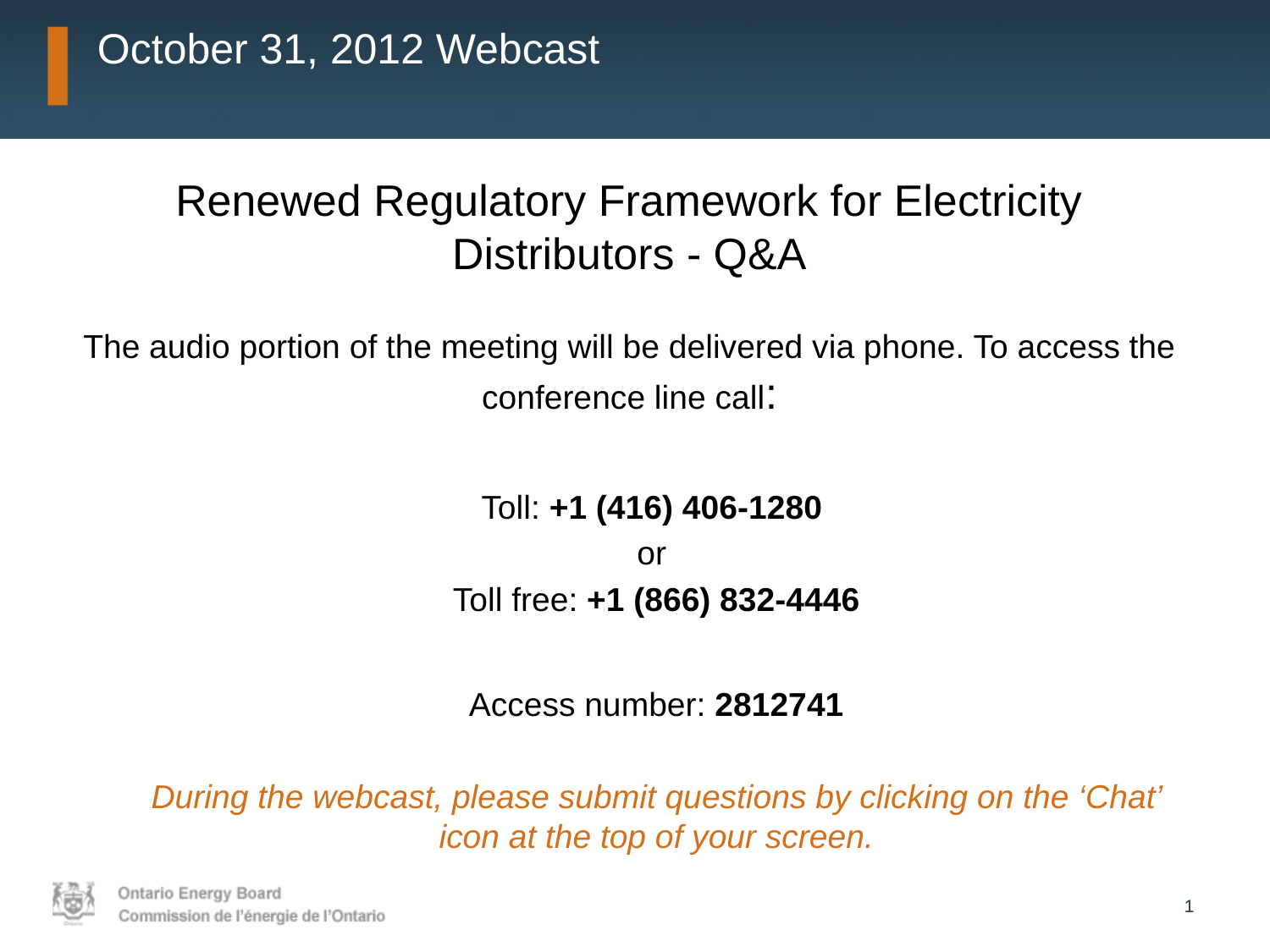

# October 31, 2012 Webcast
Renewed Regulatory Framework for Electricity Distributors - Q&A

The audio portion of the meeting will be delivered via phone. To access the conference line call:

Toll: +1 (416) 406-1280
or
Toll free: +1 (866) 832-4446

Access number: 2812741

During the webcast, please submit questions by clicking on the ‘Chat’ icon at the top of your screen.